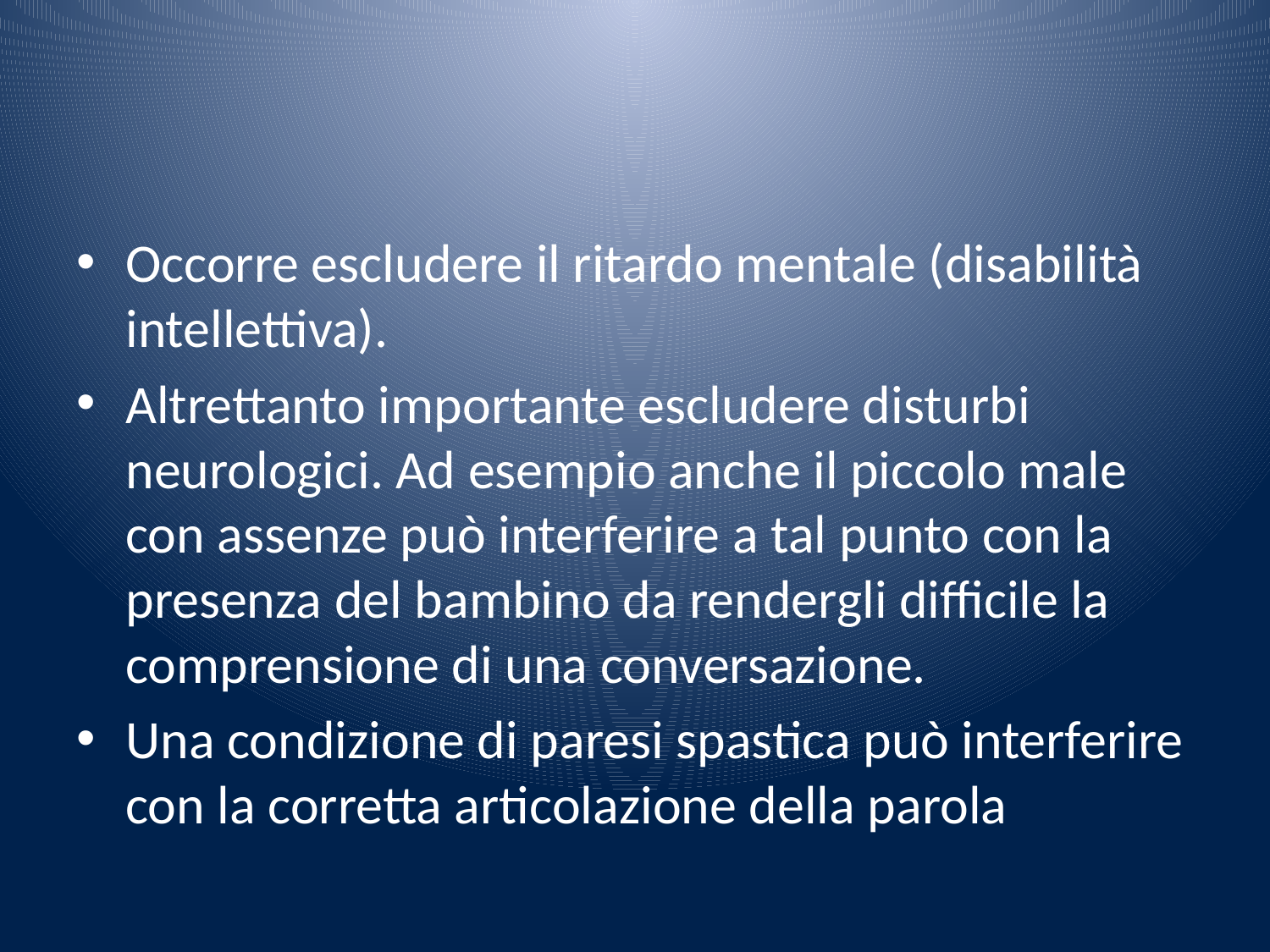

#
Occorre escludere il ritardo mentale (disabilità intellettiva).
Altrettanto importante escludere disturbi neurologici. Ad esempio anche il piccolo male con assenze può interferire a tal punto con la presenza del bambino da rendergli difficile la comprensione di una conversazione.
Una condizione di paresi spastica può interferire con la corretta articolazione della parola